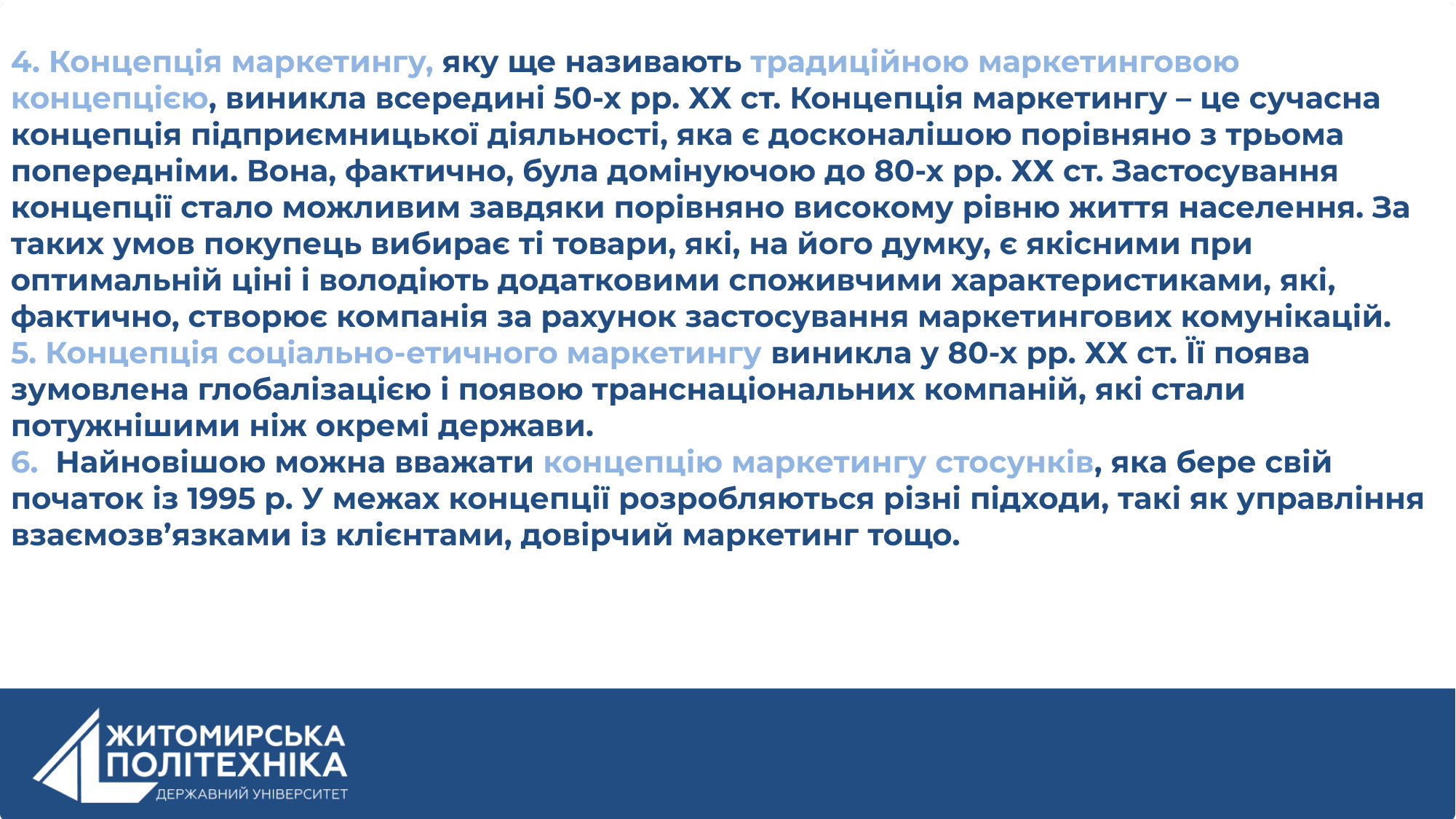

4. Концепція маркетингу, яку ще називають традиційною маркетинговою концепцією, виникла всередині 50-х рр. ХХ ст. Концепція маркетингу – це сучасна концепція підприємницької діяльності, яка є досконалішою порівняно з трьома попередніми. Вона, фактично, була домінуючою до 80-х рр. ХХ ст. Застосування концепції стало можливим завдяки порівняно високому рівню життя населення. За таких умов покупець вибирає ті товари, які, на його думку, є якісними при оптимальній ціні і володіють додатковими споживчими характеристиками, які, фактично, створює компанія за рахунок застосування маркетингових комунікацій.
5. Концепція соціально-етичного маркетингу виникла у 80-х рр. ХХ ст. Її поява зумовлена глобалізацією і появою транснаціональних компаній, які стали потужнішими ніж окремі держави.
6.  Найновішою можна вважати концепцію маркетингу стосунків, яка бере свій початок із 1995 р. У межах концепції розробляються різні підходи, такі як управління взаємозв’язками із клієнтами, довірчий маркетинг тощо.